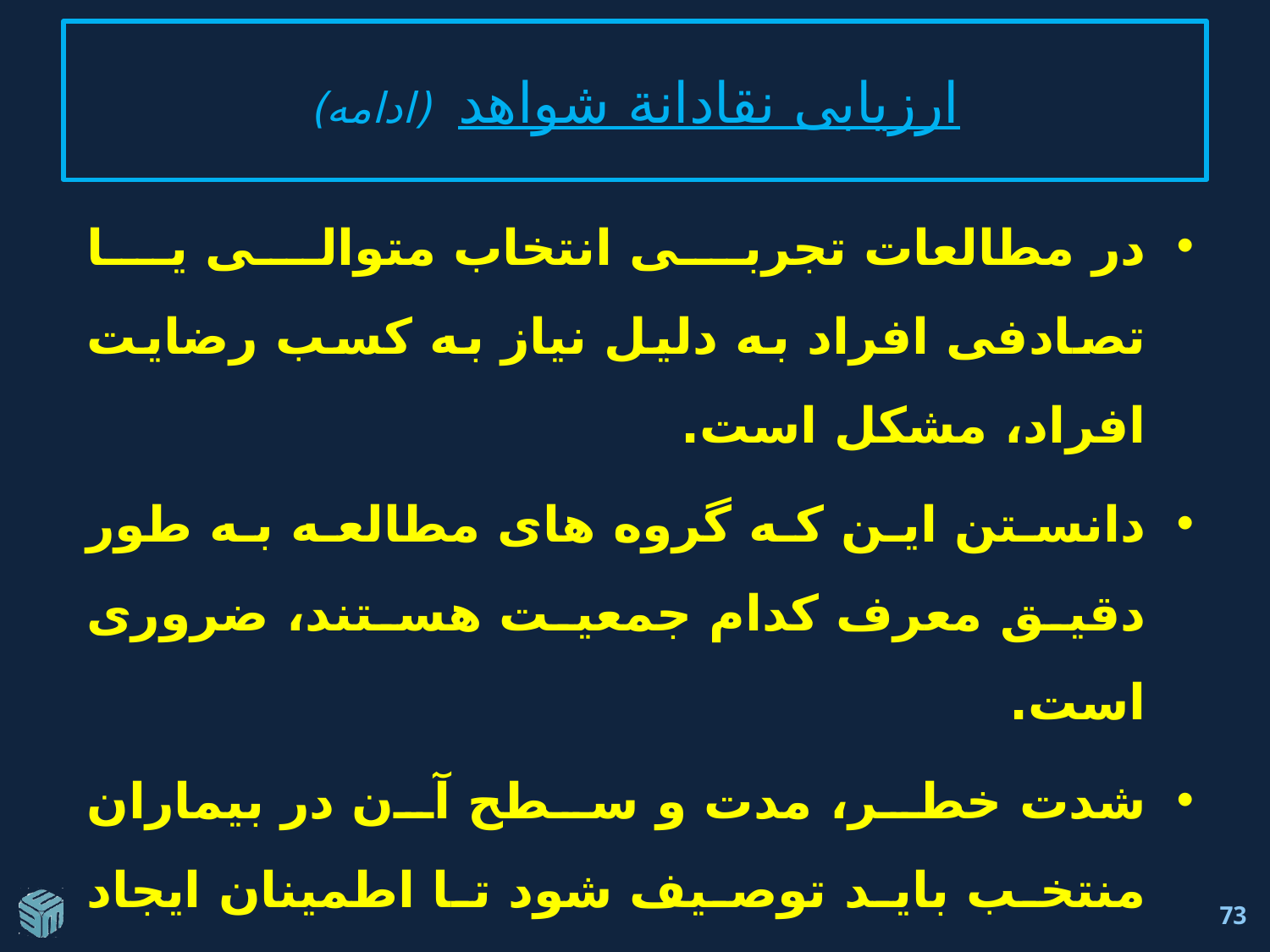

# ارزيابی نقادانة شواهد  (ادامه)
در مطالعات تجربی انتخاب متوالی یا تصادفی افراد به دلیل نیاز به کسب رضایت افراد، مشکل است.
دانستن این که گروه های مطالعه به طور دقیق معرف کدام جمعیت هستند، ضروری است.
شدت خطر، مدت و سطح آن در بیماران منتخب باید توصیف شود تا اطمینان ایجاد شود که جمعیت هدف به‌خوبی توصیف شده است.
73